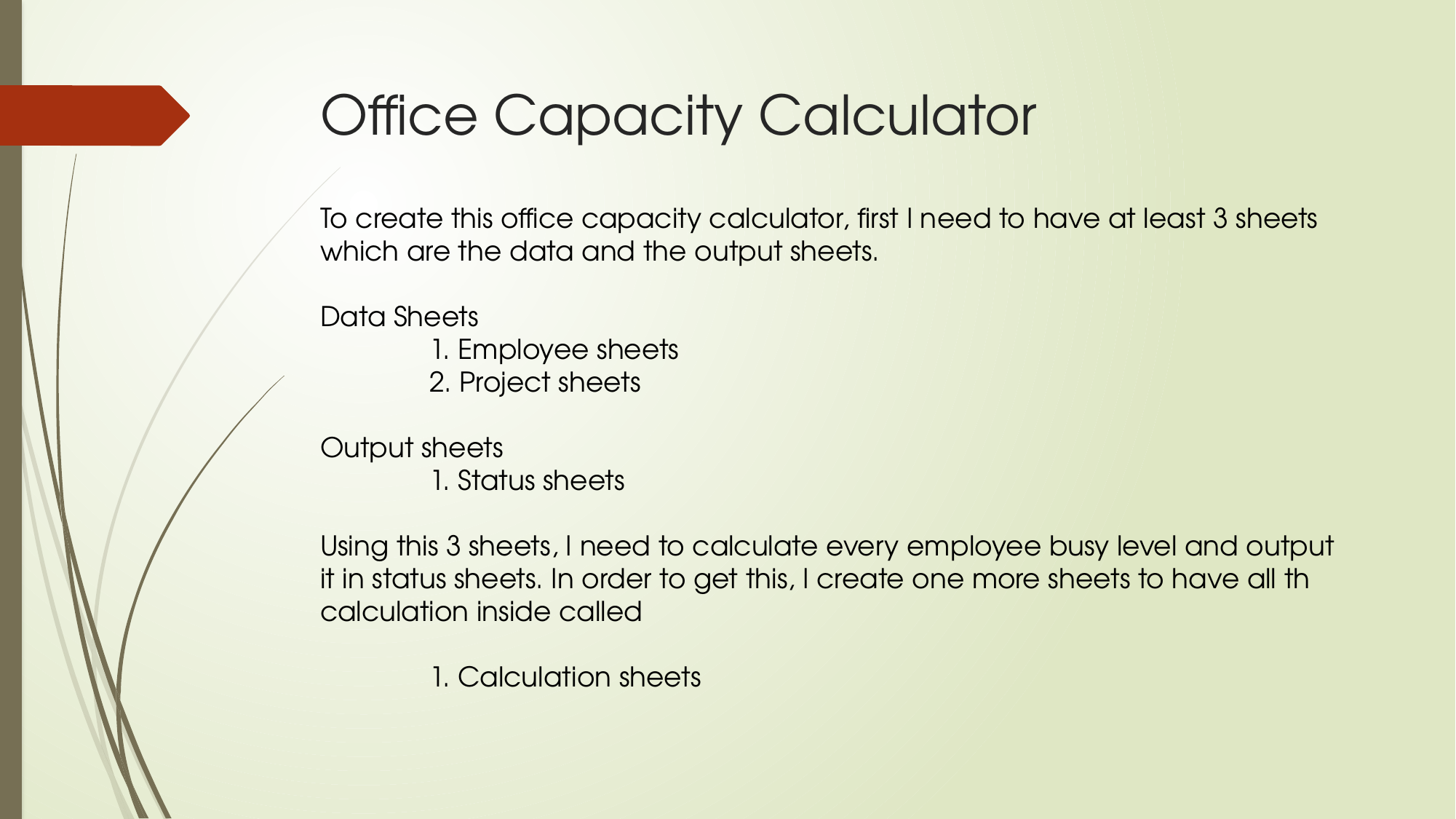

# Office Capacity Calculator
To create this office capacity calculator, first I need to have at least 3 sheets which are the data and the output sheets.

Data Sheets
	1. Employee sheets
	2. Project sheets

Output sheets
	1. Status sheets

Using this 3 sheets, I need to calculate every employee busy level and output it in status sheets. In order to get this, I create one more sheets to have all th calculation inside called

	1. Calculation sheets